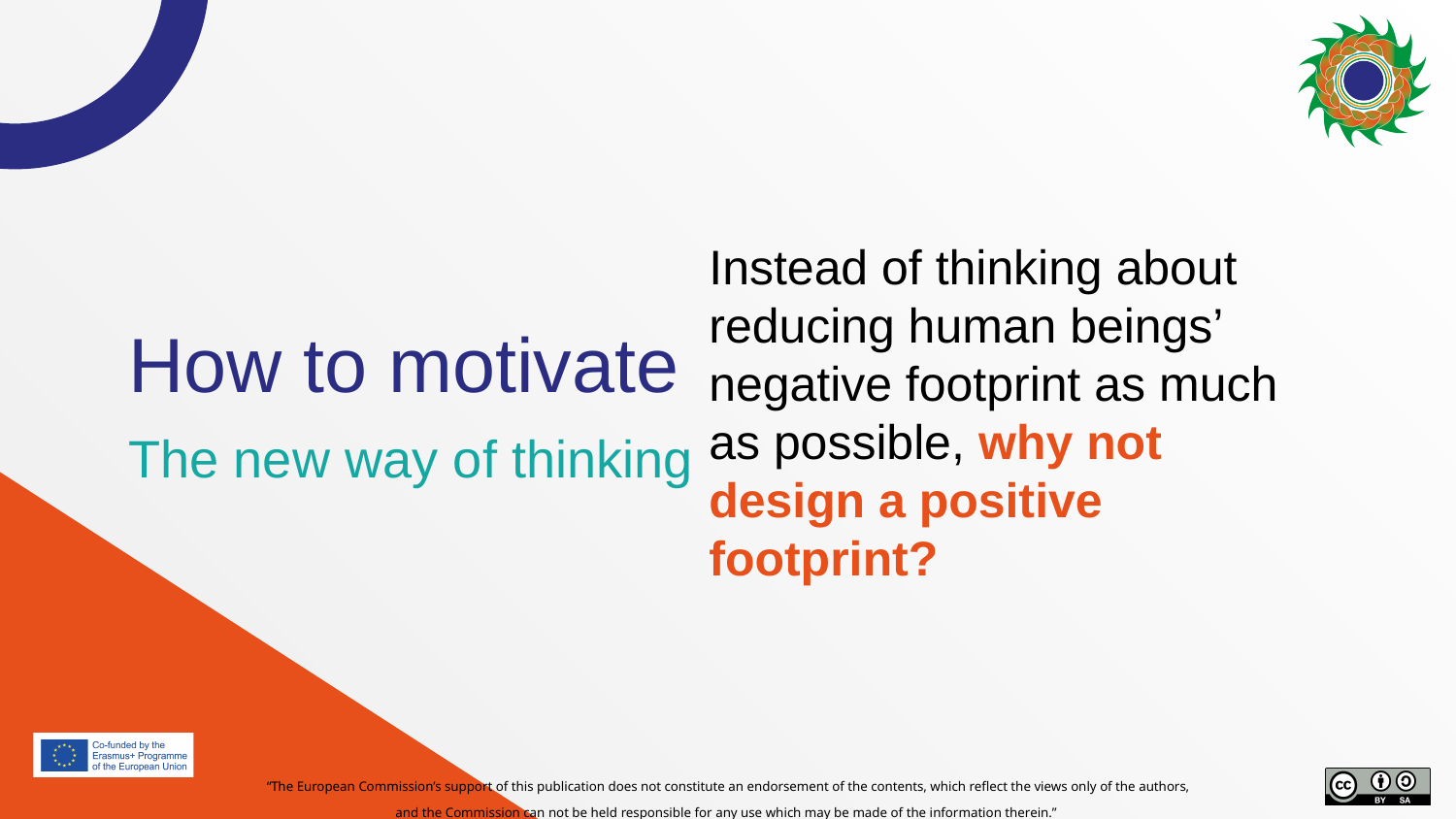

Instead of thinking about reducing human beings’ negative footprint as much as possible, why not design a positive footprint?
# How to motivate
The new way of thinking